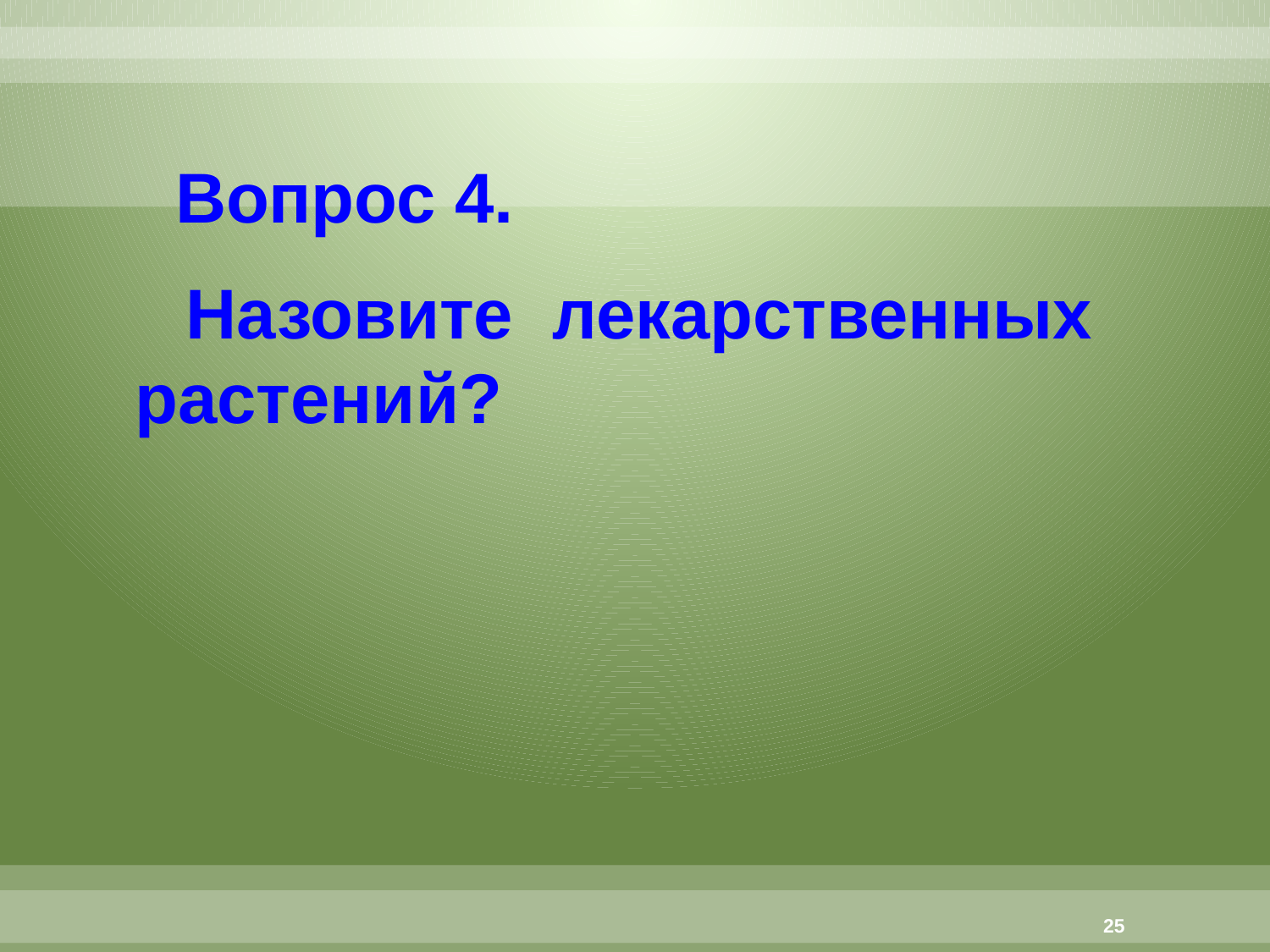

#
         Вопрос 4.
     Назовите  лекарственных растений?
25